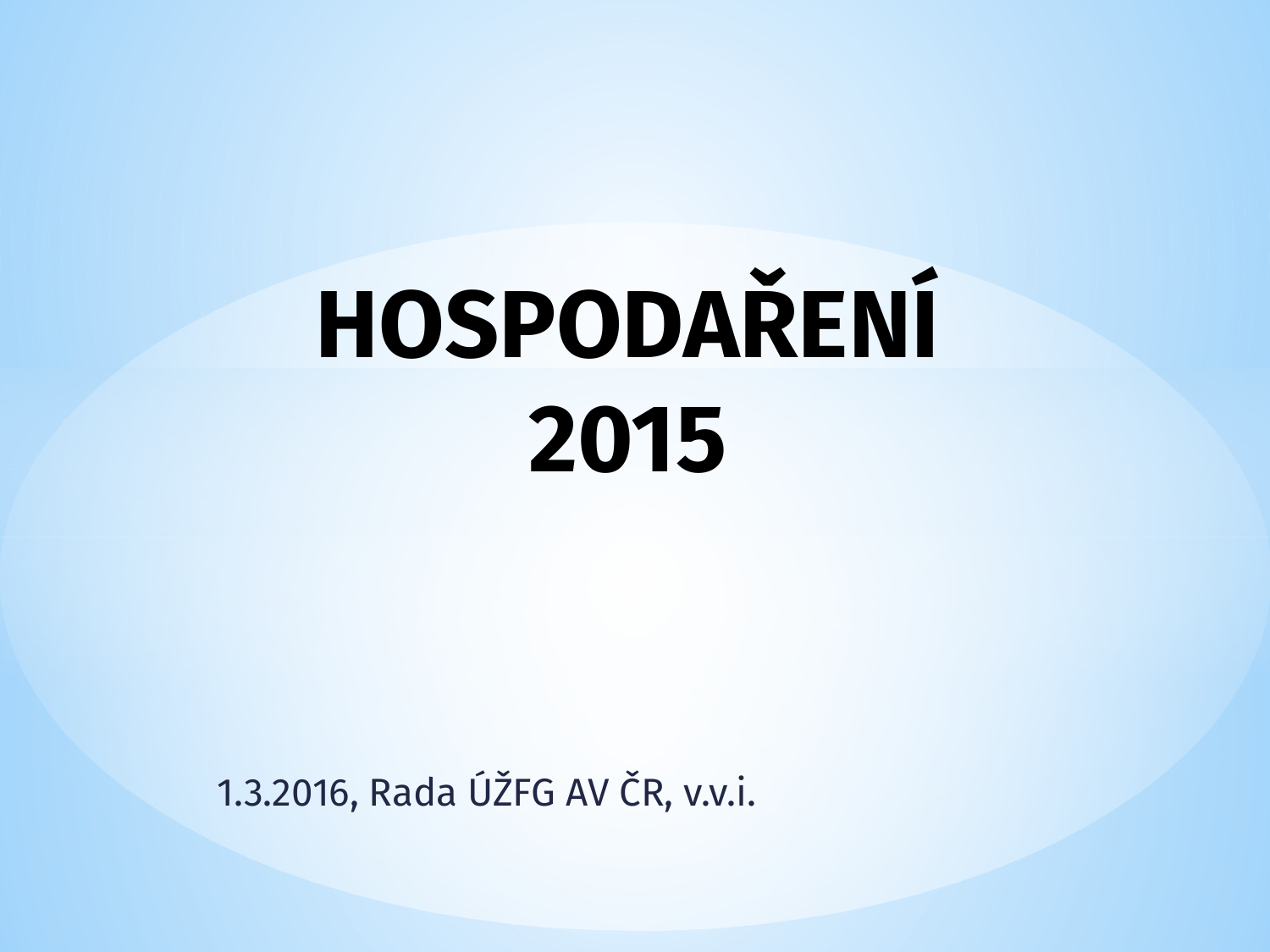

# HOSPODAŘENÍ 2015

1.3.2016, Rada ÚŽFG AV ČR, v.v.i.